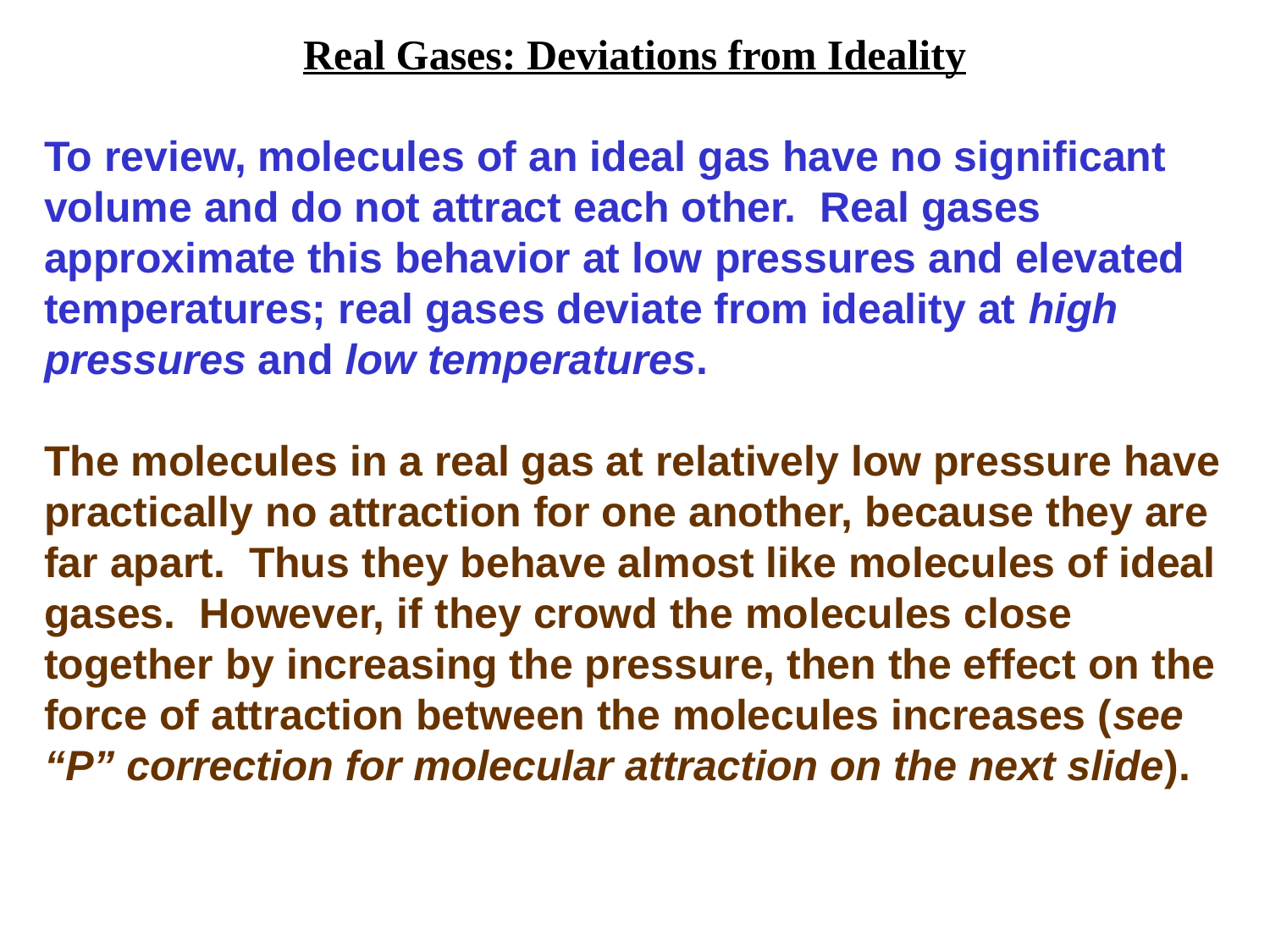

Real Gases: Deviations from Ideality

To review, molecules of an ideal gas have no significant volume and do not attract each other.  Real gases approximate this behavior at low pressures and elevated temperatures; real gases deviate from ideality at high pressures and low temperatures.

The molecules in a real gas at relatively low pressure have practically no attraction for one another, because they are far apart.  Thus they behave almost like molecules of ideal gases.  However, if they crowd the molecules close together by increasing the pressure, then the effect on the force of attraction between the molecules increases (see “P” correction for molecular attraction on the next slide).